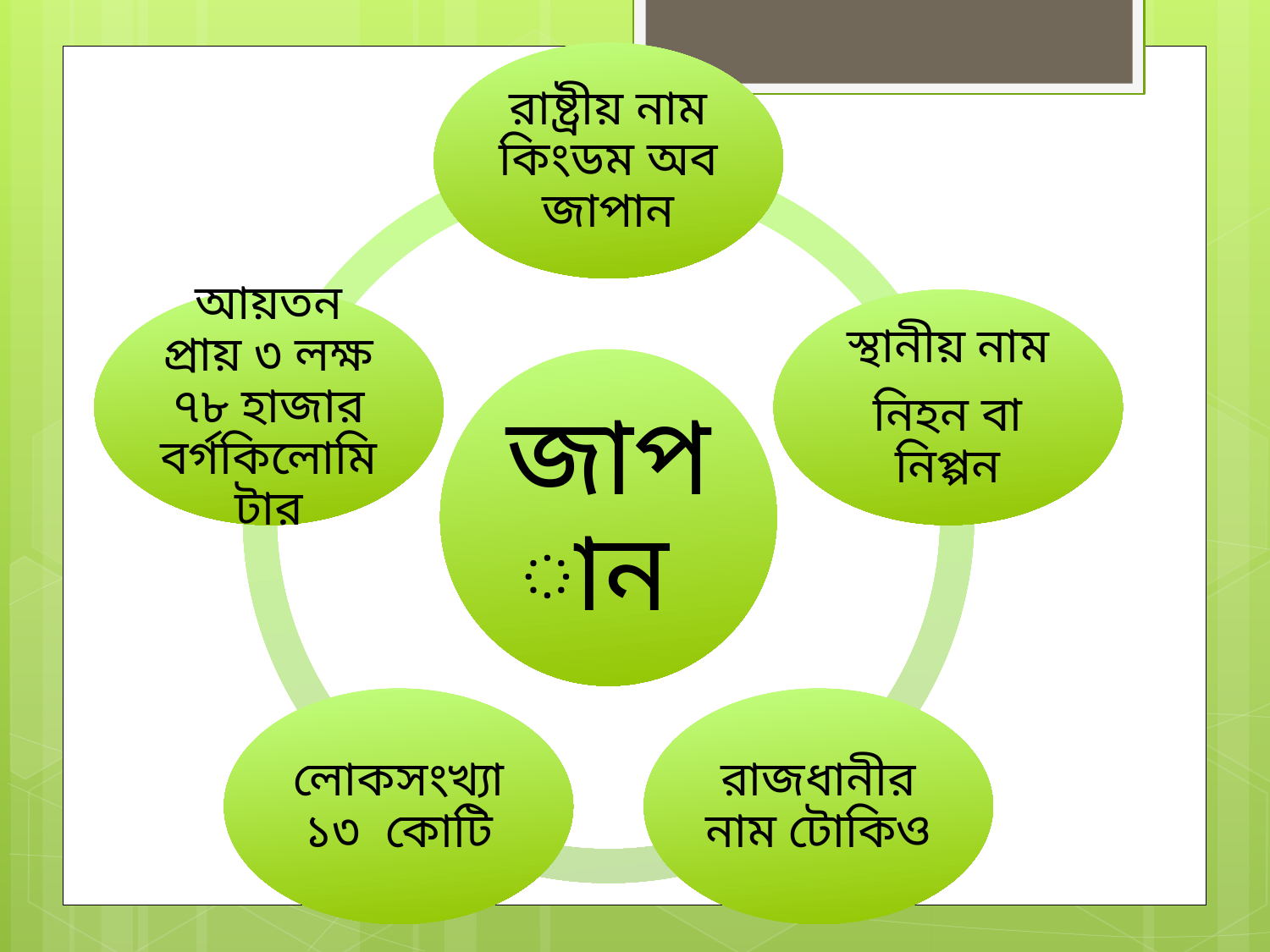

জাপান
রাষ্ট্রীয় নাম কিংডম অব জাপান
স্থানীয় নাম
নিহন বা নিপ্পন
রাজধানীর নাম টোকিও
লোকসংখ্যা ১৩  কোটি
আয়তন প্রায় ৩ লক্ষ ৭৮ হাজার বর্গকিলোমিটার